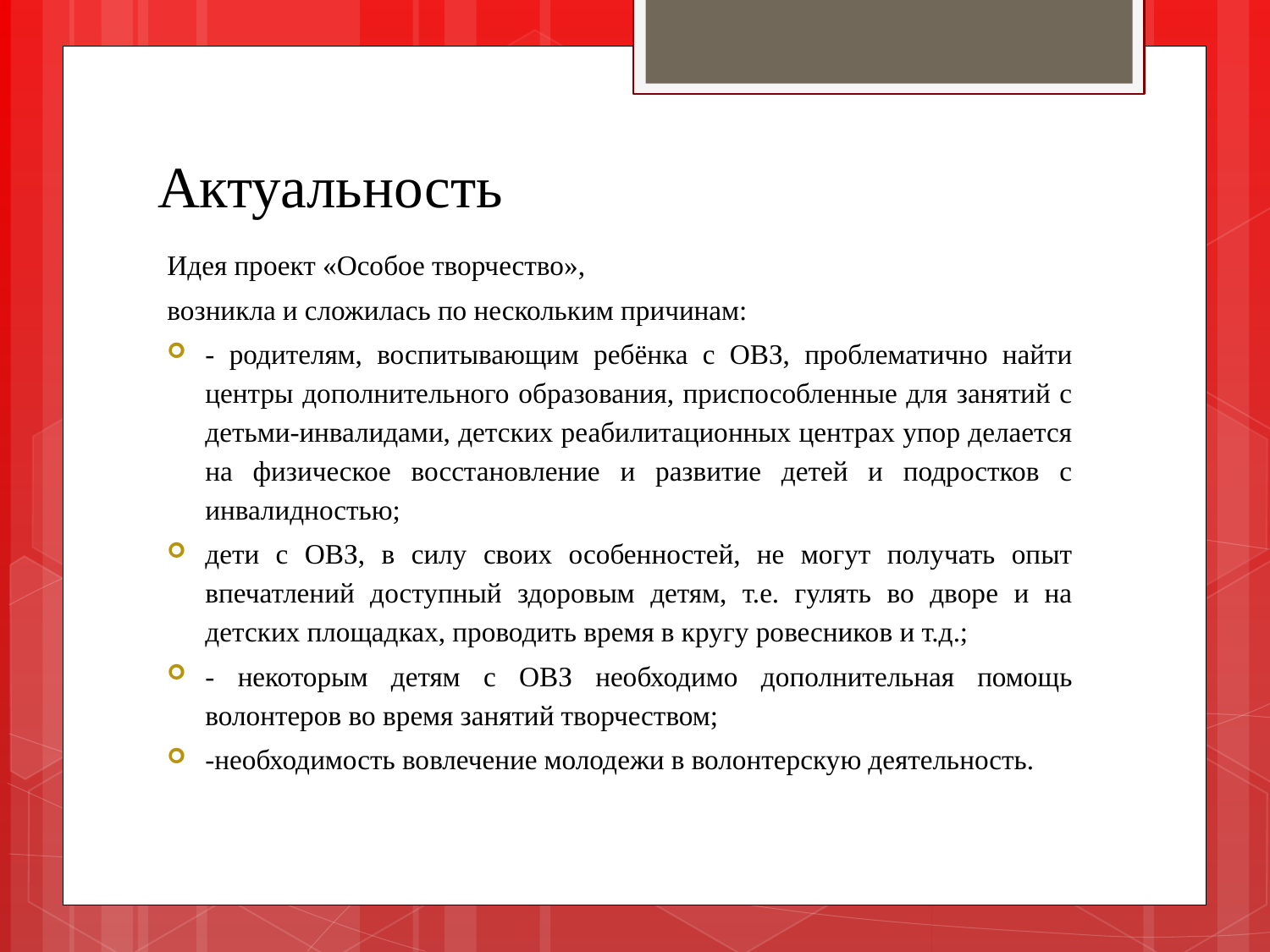

# Актуальность
Идея проект «Особое творчество»,
возникла и сложилась по нескольким причинам:
- родителям, воспитывающим ребёнка с ОВЗ, проблематично найти центры дополнительного образования, приспособленные для занятий с детьми-инвалидами, детских реабилитационных центрах упор делается на физическое восстановление и развитие детей и подростков с инвалидностью;
дети с ОВЗ, в силу своих особенностей, не могут получать опыт впечатлений доступный здоровым детям, т.е. гулять во дворе и на детских площадках, проводить время в кругу ровесников и т.д.;
- некоторым детям с ОВЗ необходимо дополнительная помощь волонтеров во время занятий творчеством;
-необходимость вовлечение молодежи в волонтерскую деятельность.